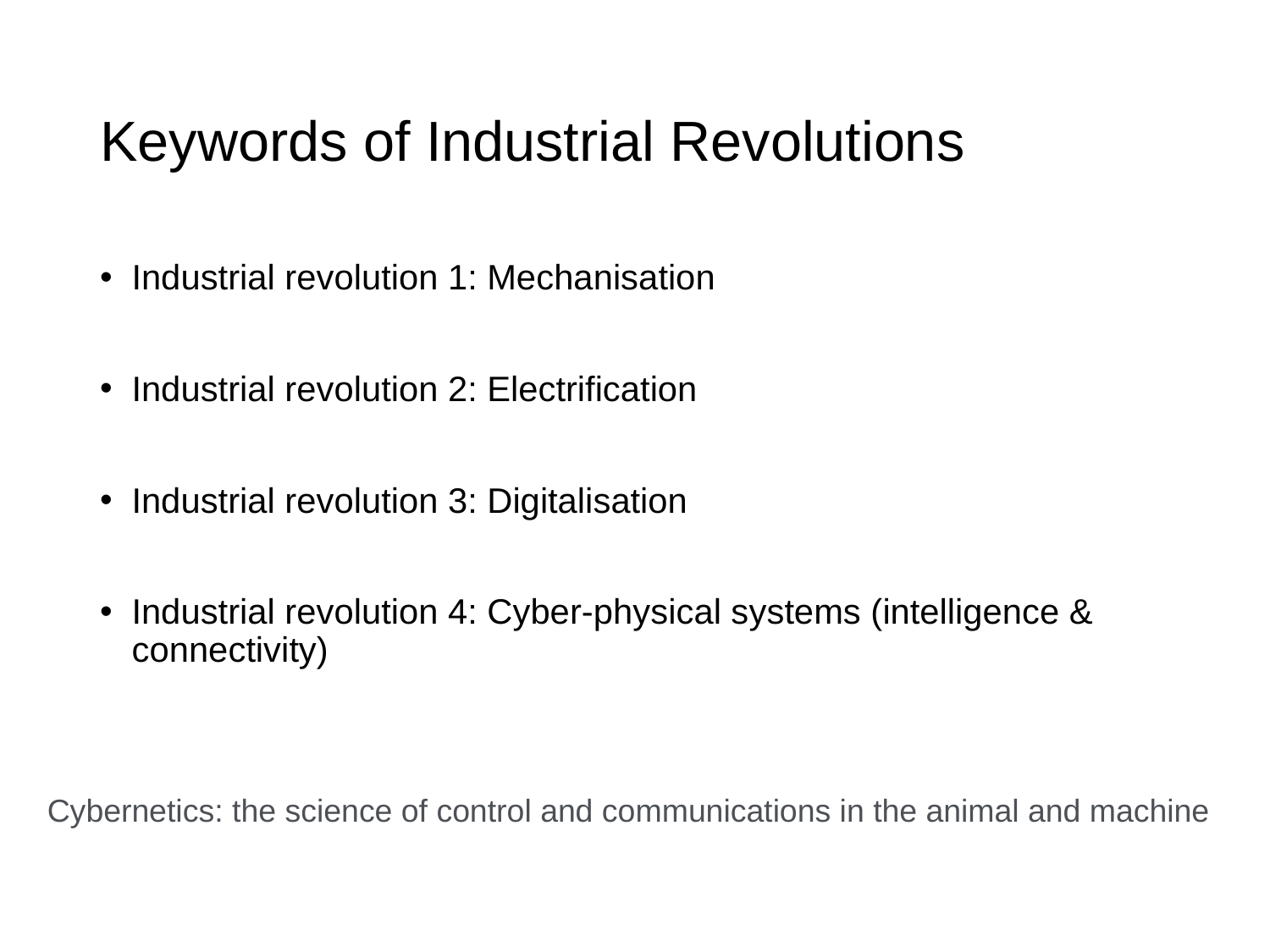

# Keywords of Industrial Revolutions
Industrial revolution 1: Mechanisation

Industrial revolution 2: Electrification

Industrial revolution 3: Digitalisation

Industrial revolution 4: Cyber-physical systems (intelligence & connectivity)
Cybernetics: the science of control and communications in the animal and machine